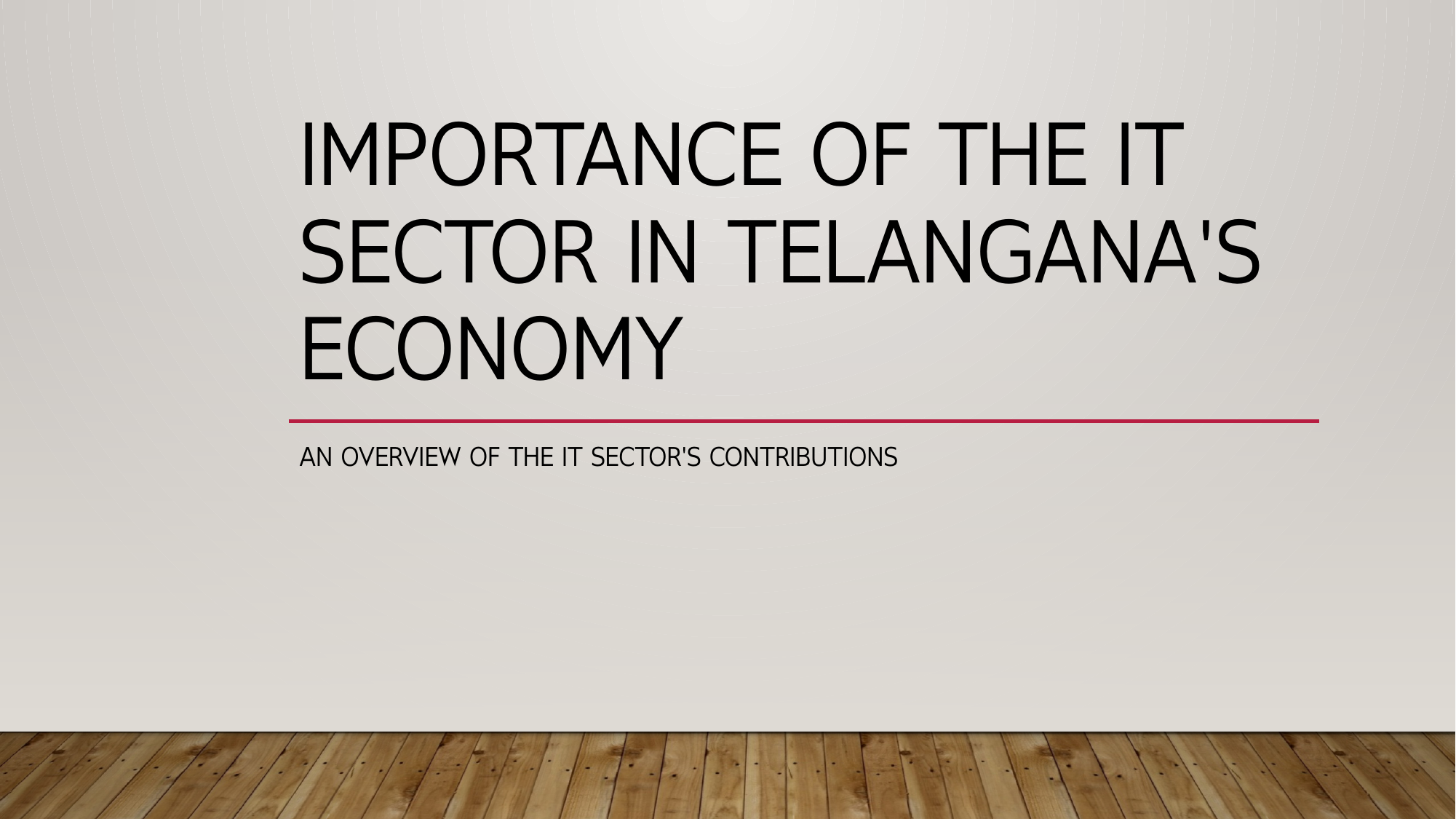

# Importance of the IT Sector in Telangana's Economy
An Overview of the IT Sector's Contributions